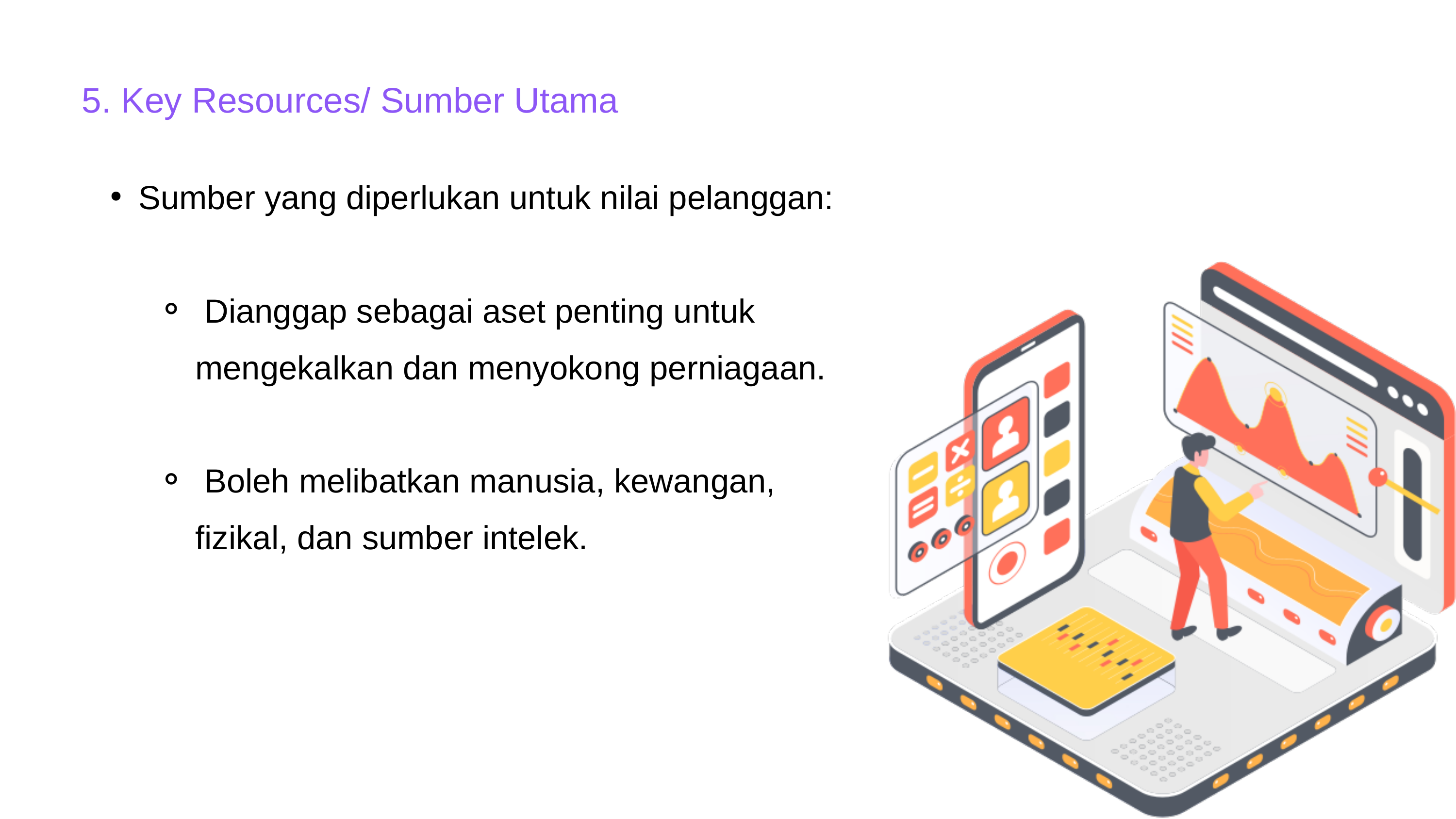

5. Key Resources/ Sumber Utama
Sumber yang diperlukan untuk nilai pelanggan:

 Dianggap sebagai aset penting untuk mengekalkan dan menyokong perniagaan.

 Boleh melibatkan manusia, kewangan, fizikal, dan sumber intelek.